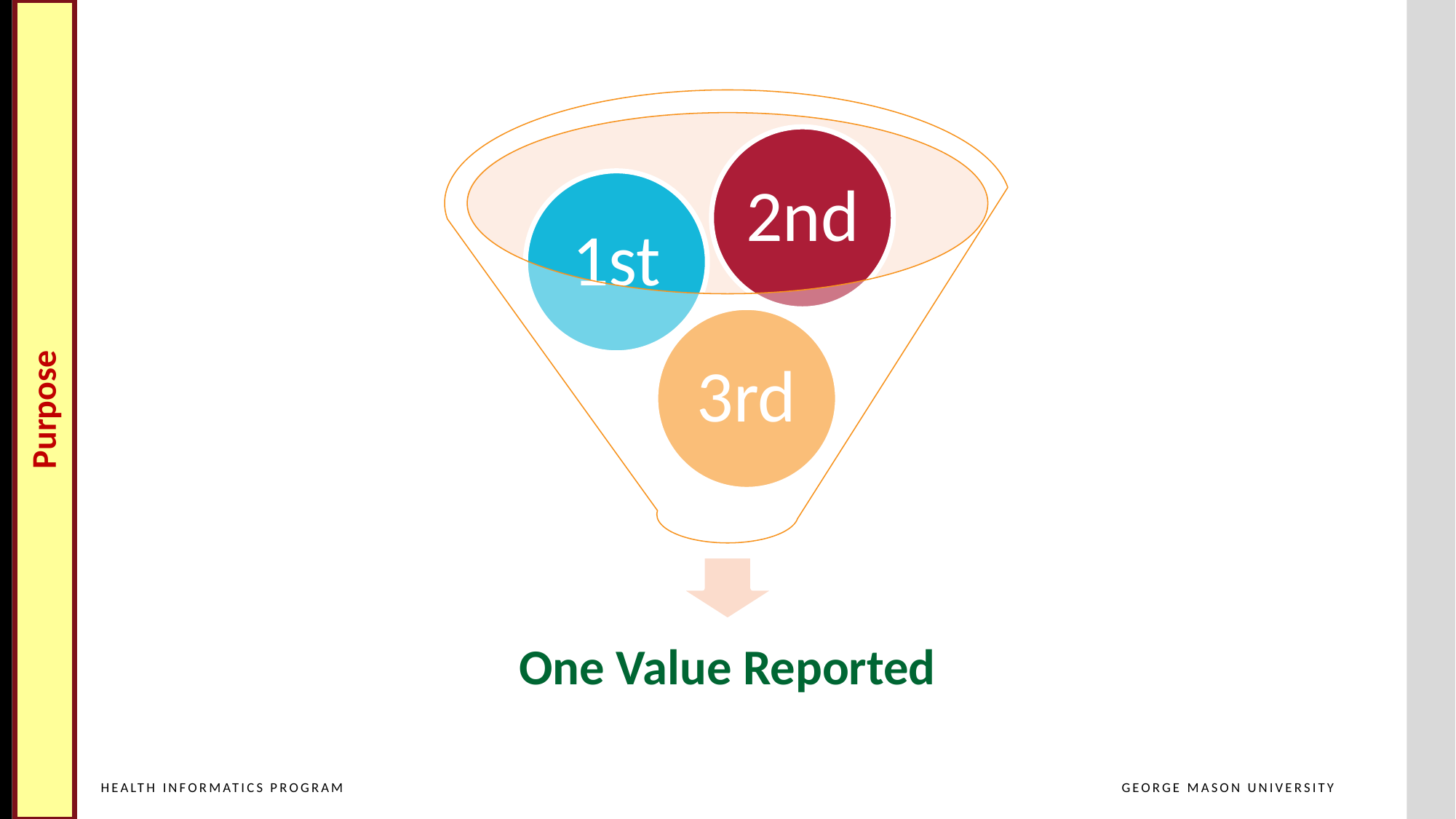

One Value Reported
3rd
1st
2nd
Cross Join

Purpose